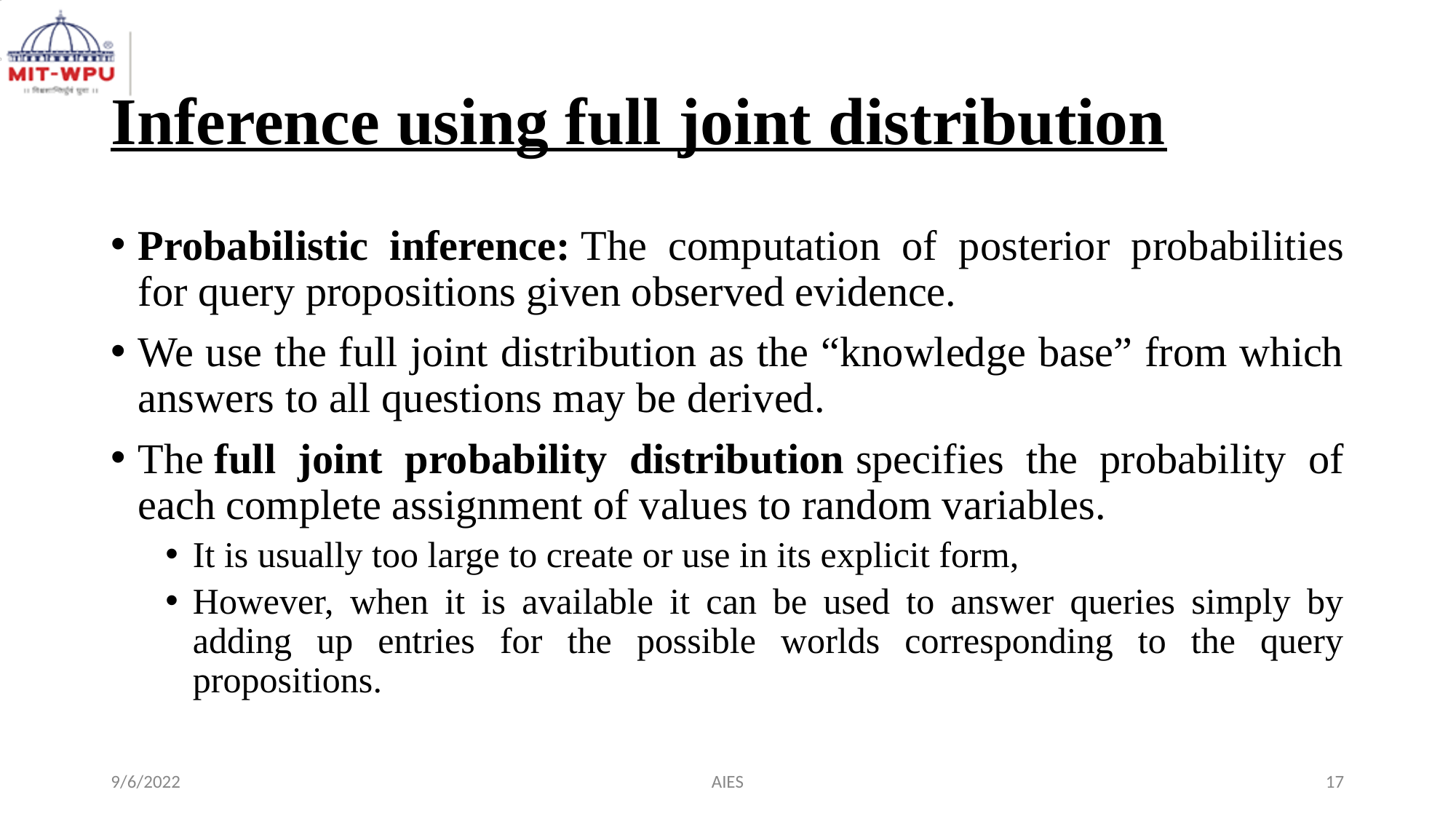

# Inference using full joint distribution
Probabilistic inference: The computation of posterior probabilities for query propositions given observed evidence.
We use the full joint distribution as the “knowledge base” from which answers to all questions may be derived.
The full joint probability distribution specifies the probability of each complete assignment of values to random variables.
It is usually too large to create or use in its explicit form,
However, when it is available it can be used to answer queries simply by adding up entries for the possible worlds corresponding to the query propositions.
9/6/2022
AIES
17